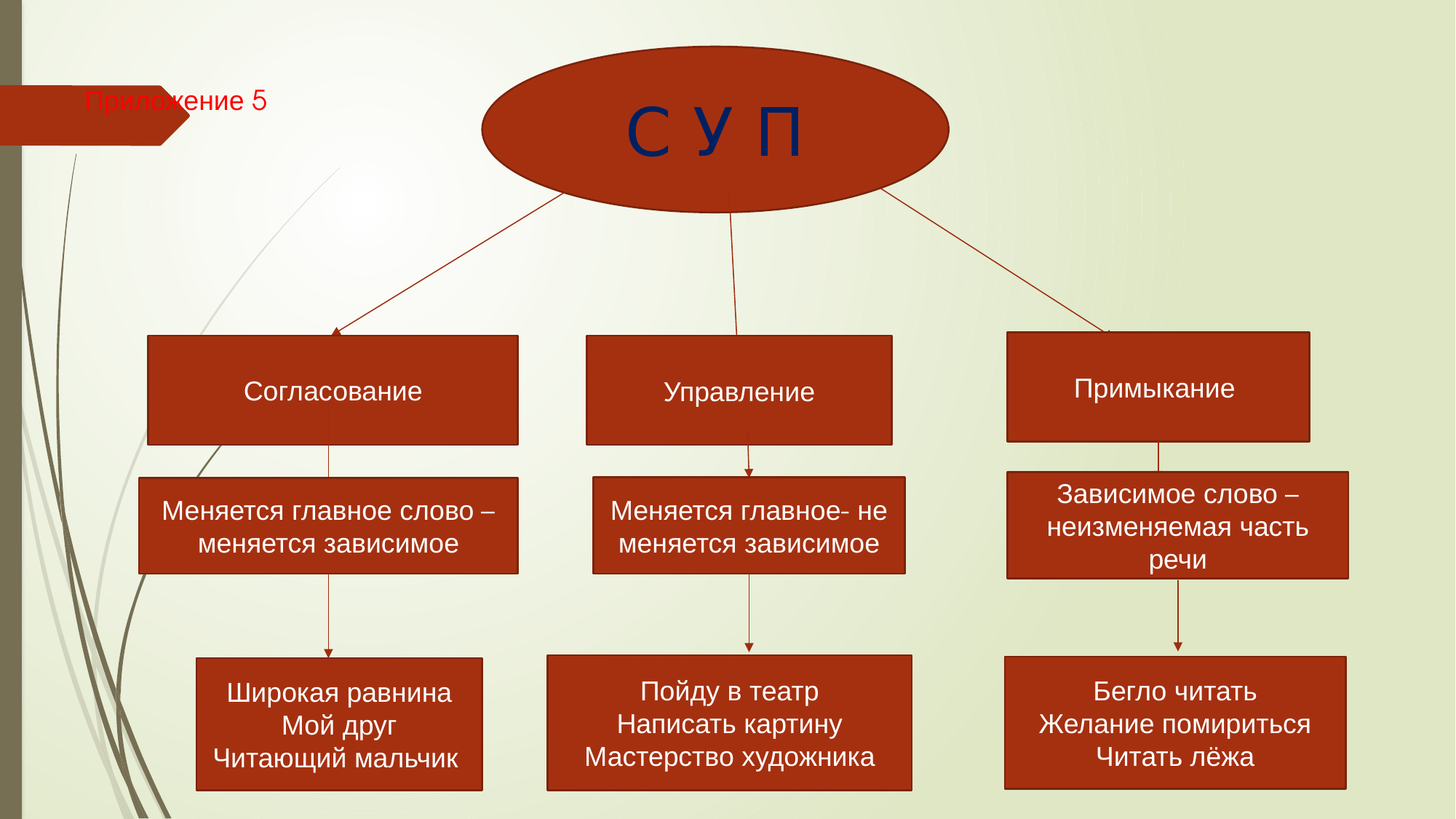

С У П
Приложение 5
Примыкание
Согласование
Управление
Зависимое слово – неизменяемая часть речи
Меняется главное- не меняется зависимое
Меняется главное слово – меняется зависимое
Пойду в театр
Написать картину
Мастерство художника
Бегло читать
Желание помириться
Читать лёжа
Широкая равнина
Мой друг
Читающий мальчик